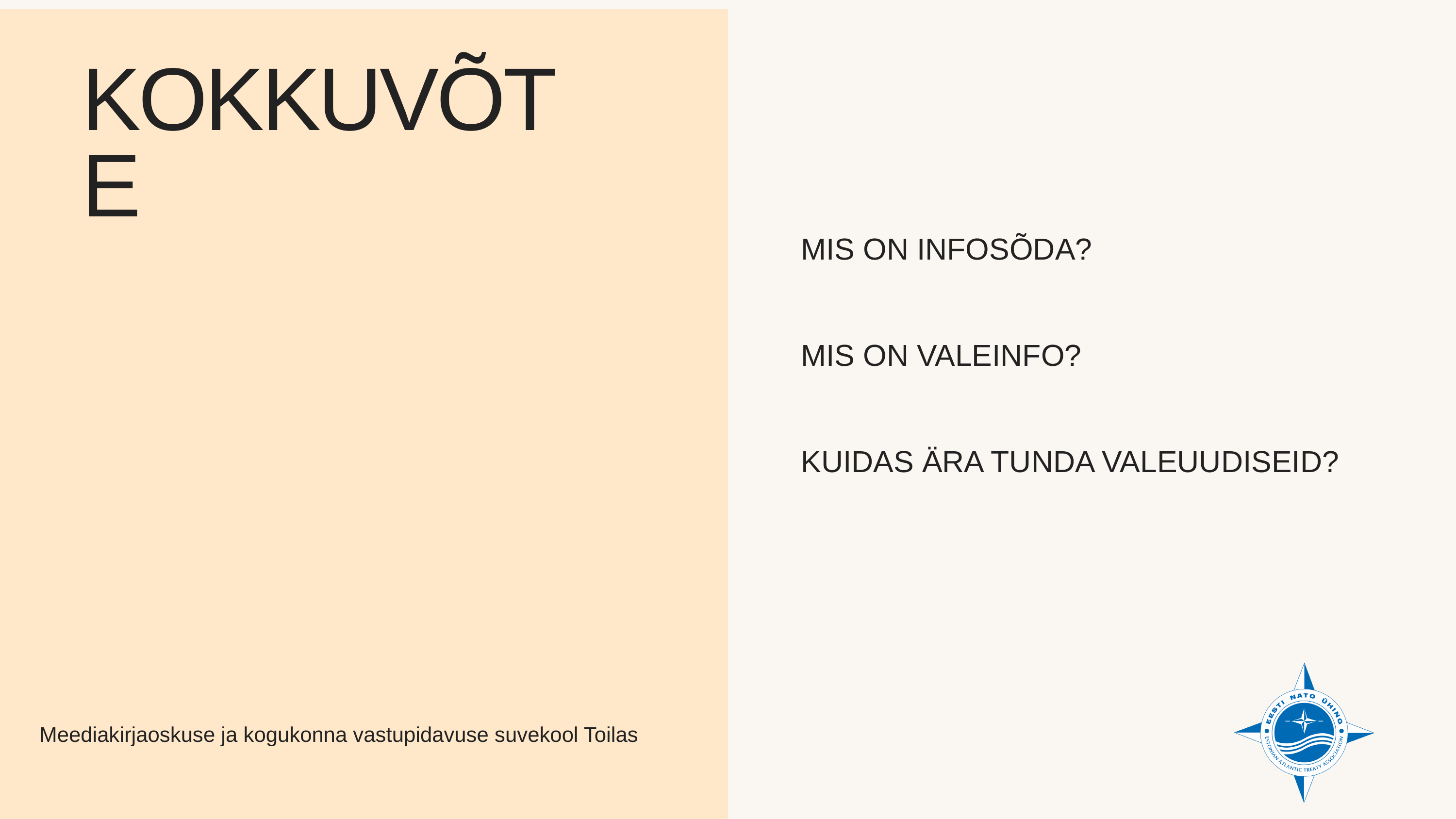

KOKKUVÕTE
MIS ON INFOSÕDA?

MIS ON VALEINFO?

KUIDAS ÄRA TUNDA VALEUUDISEID?

Meediakirjaoskuse ja kogukonna vastupidavuse suvekool Toilas